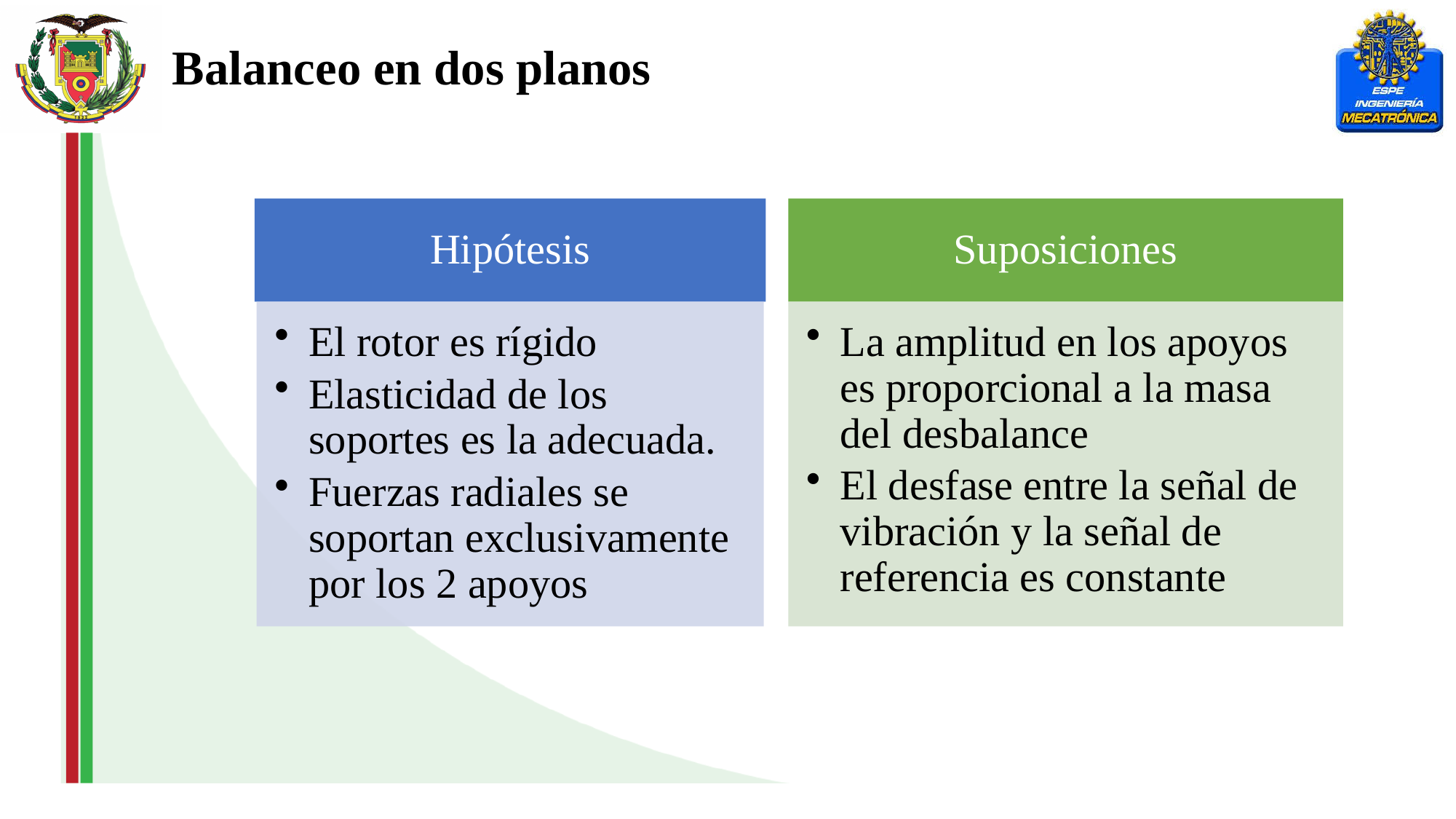

Balanceo en dos planos
Hipótesis
El rotor es rígido
Elasticidad de los soportes es la adecuada.
Fuerzas radiales se soportan exclusivamente por los 2 apoyos
Suposiciones
La amplitud en los apoyos es proporcional a la masa del desbalance
El desfase entre la señal de vibración y la señal de referencia es constante